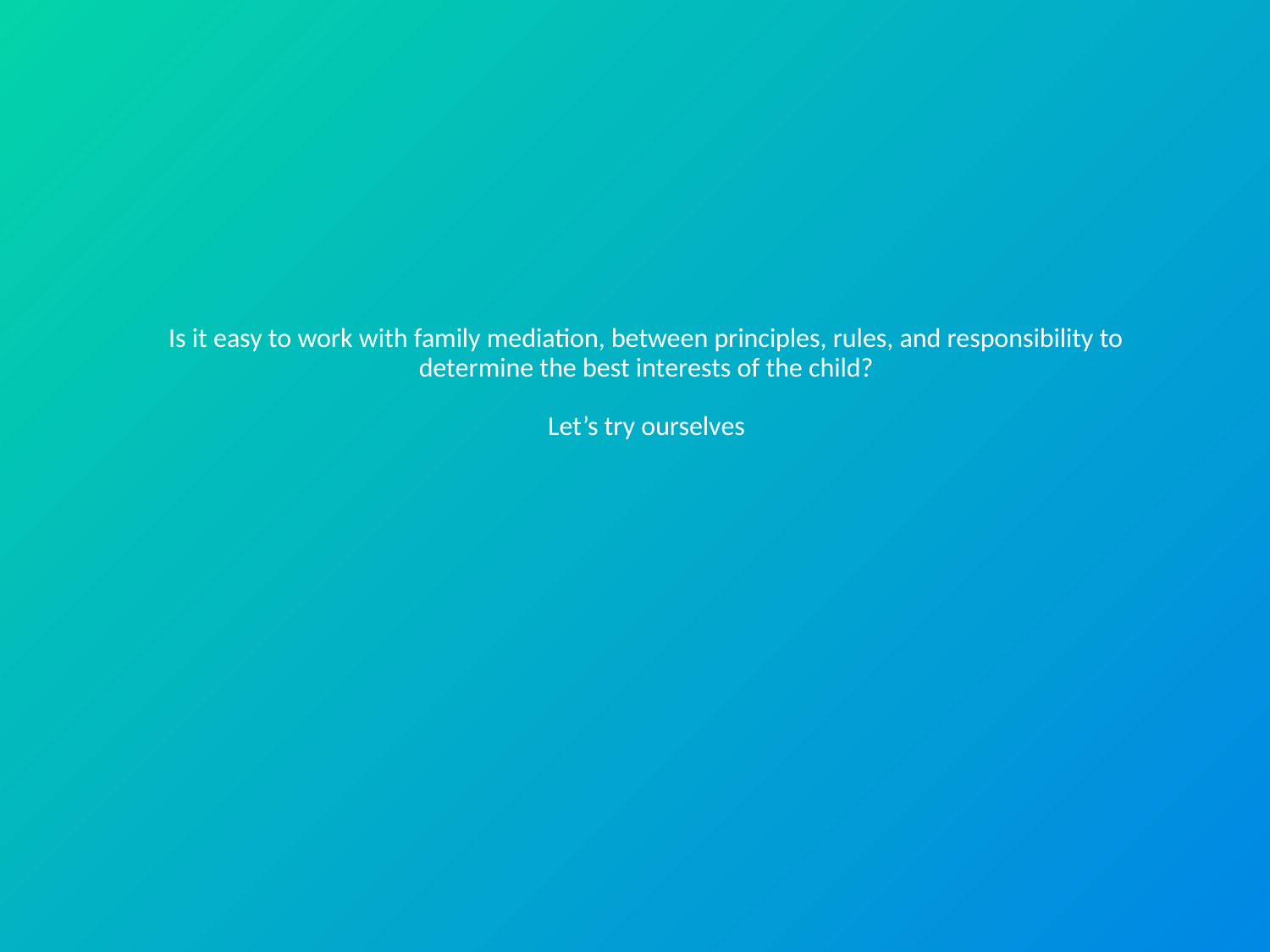

# Is it easy to work with family mediation, between principles, rules, and responsibility to determine the best interests of the child? Let’s try ourselves